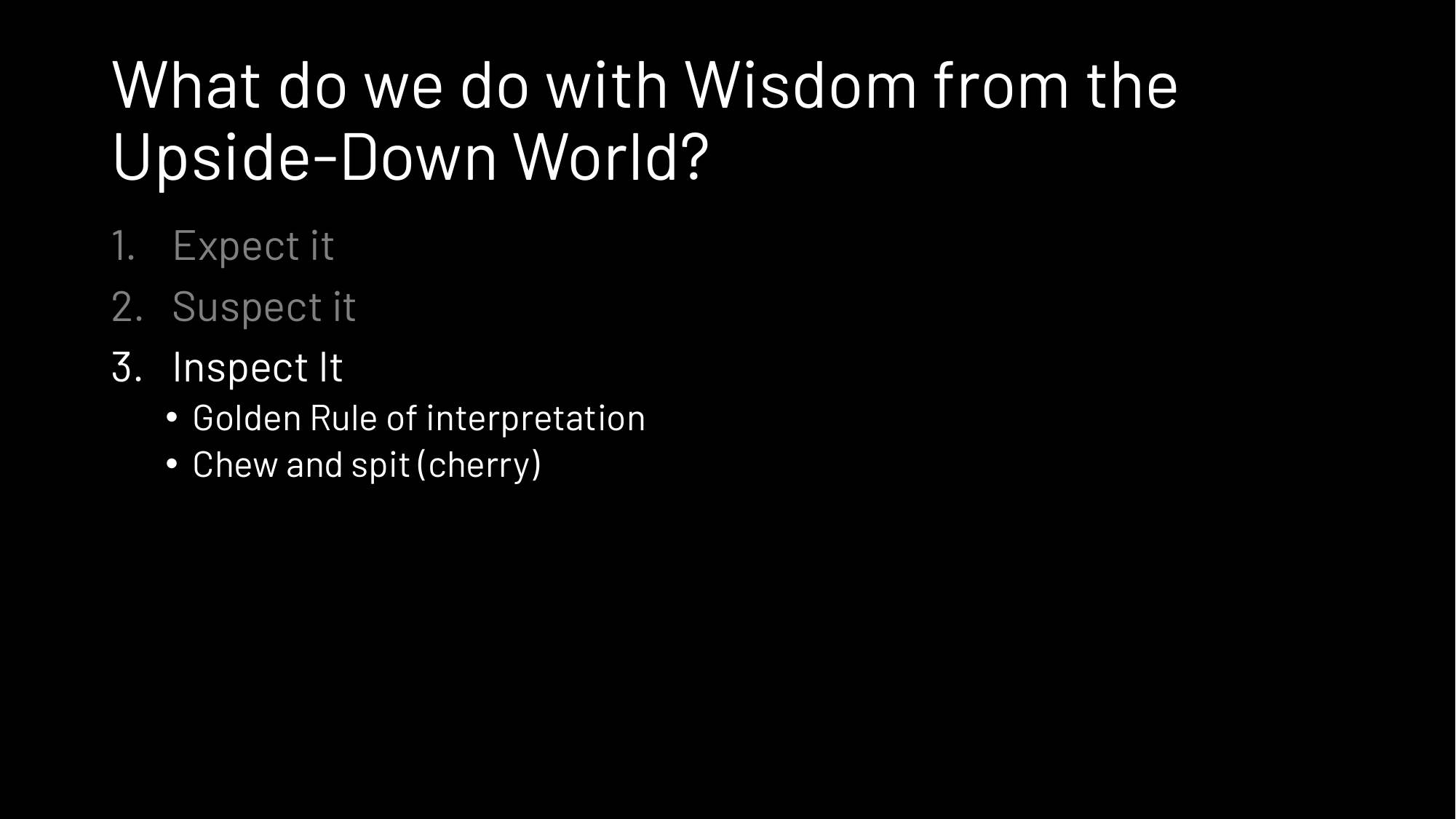

# What do we do with Wisdom from the Upside-Down World?
Expect it
Suspect it
Inspect It
Golden Rule of interpretation
Chew and spit (cherry)